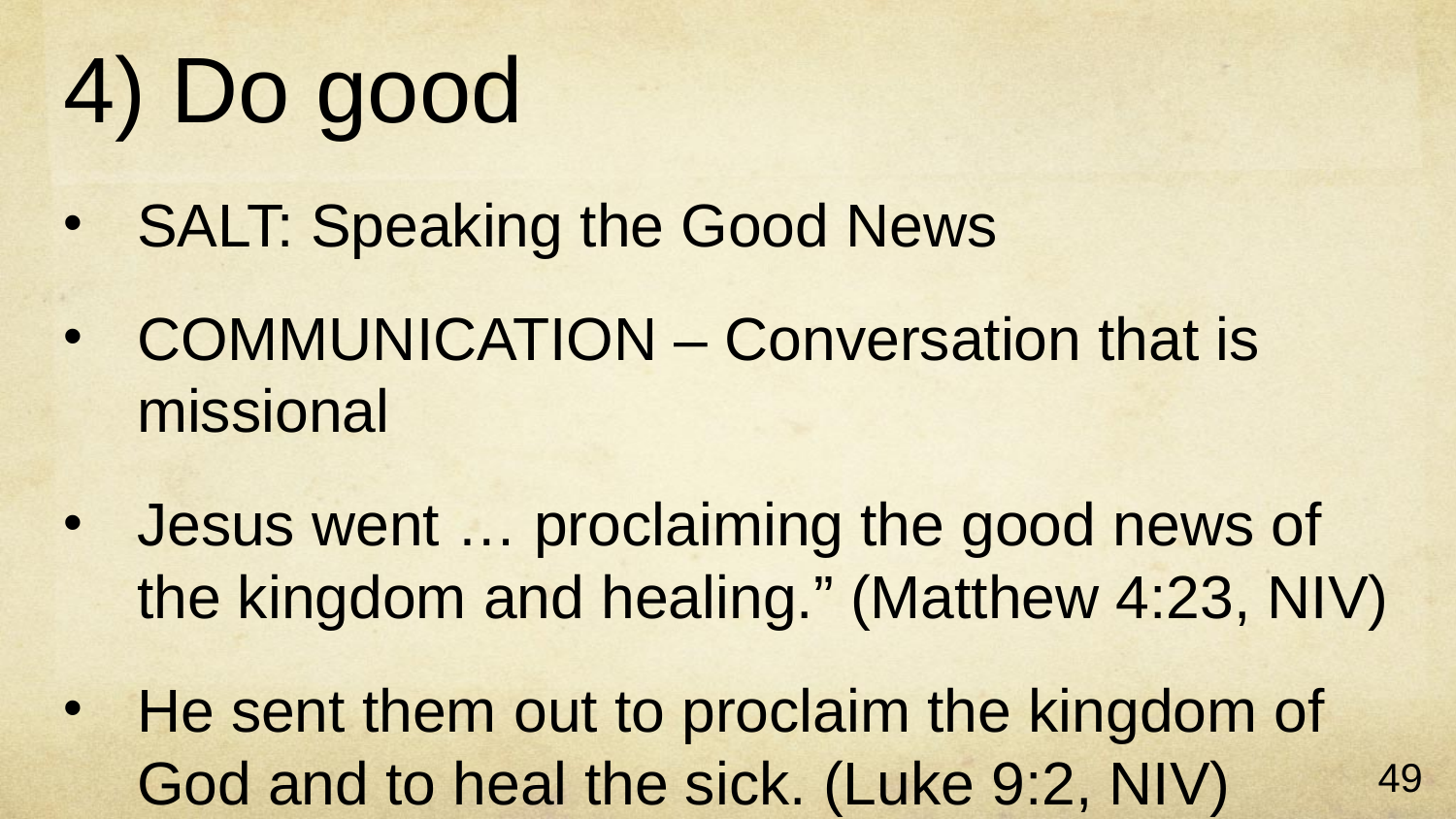

# 4) Do good
SALT: Speaking the Good News
COMMUNICATION – Conversation that is missional
Jesus went … proclaiming the good news of the kingdom and healing.” (Matthew 4:23, NIV)
He sent them out to proclaim the kingdom of God and to heal the sick. (Luke 9:2, NIV)
49